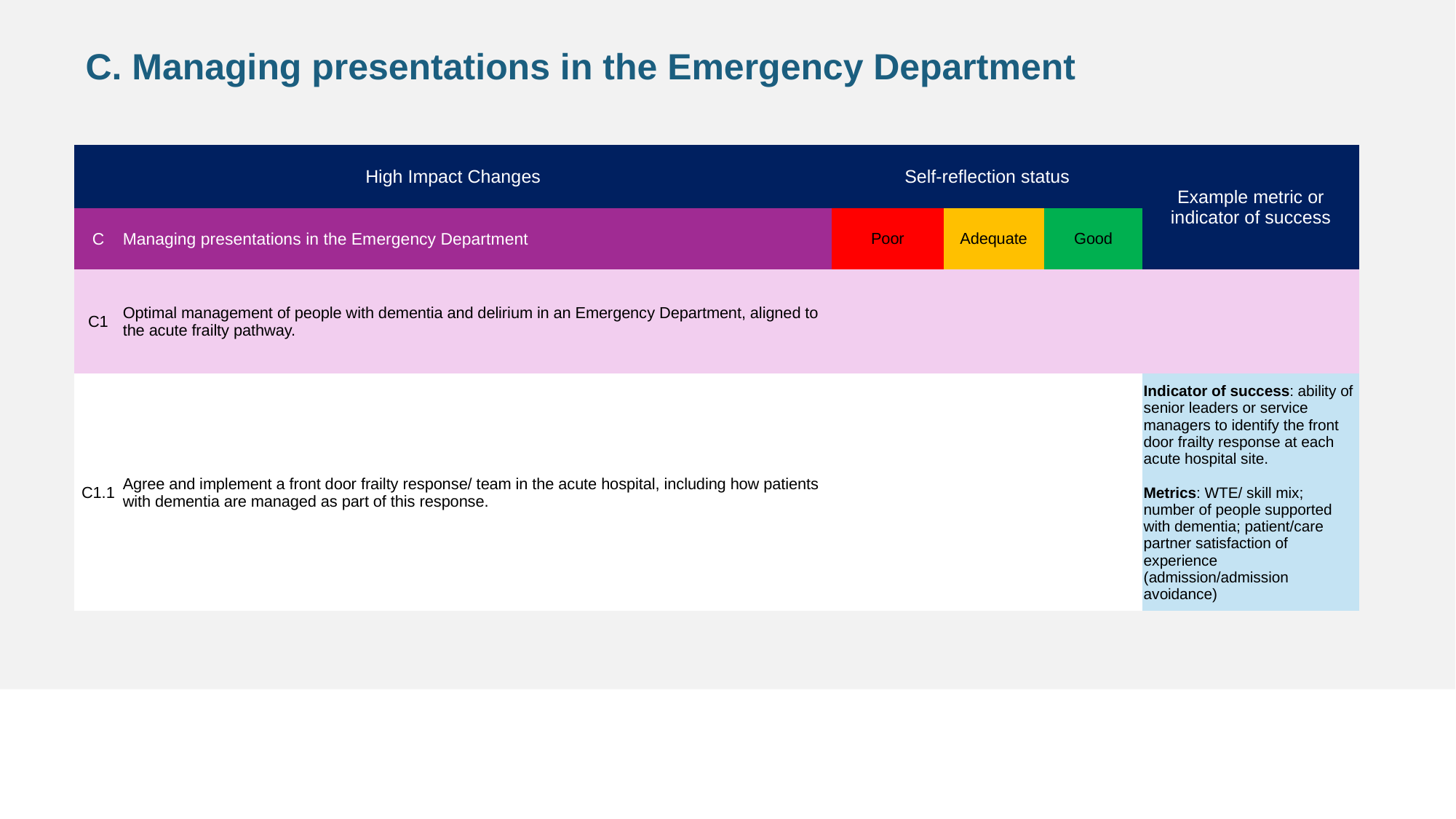

C. Managing presentations in the Emergency Department
| High Impact Changes |  | Self-reflection status |  |  | Example metric or indicator of success |
| --- | --- | --- | --- | --- | --- |
| C | Managing presentations in the Emergency Department | Poor | Adequate | Good |  |
| C1 | Optimal management of people with dementia and delirium in an Emergency Department, aligned to the acute frailty pathway. |  |  |  |  |
| C1.1 | Agree and implement a front door frailty response/ team in the acute hospital, including how patients with dementia are managed as part of this response. |  |  |  | Indicator of success: ability of senior leaders or service managers to identify the front door frailty response at each acute hospital site. Metrics: WTE/ skill mix; number of people supported with dementia; patient/care partner satisfaction of experience (admission/admission avoidance) |